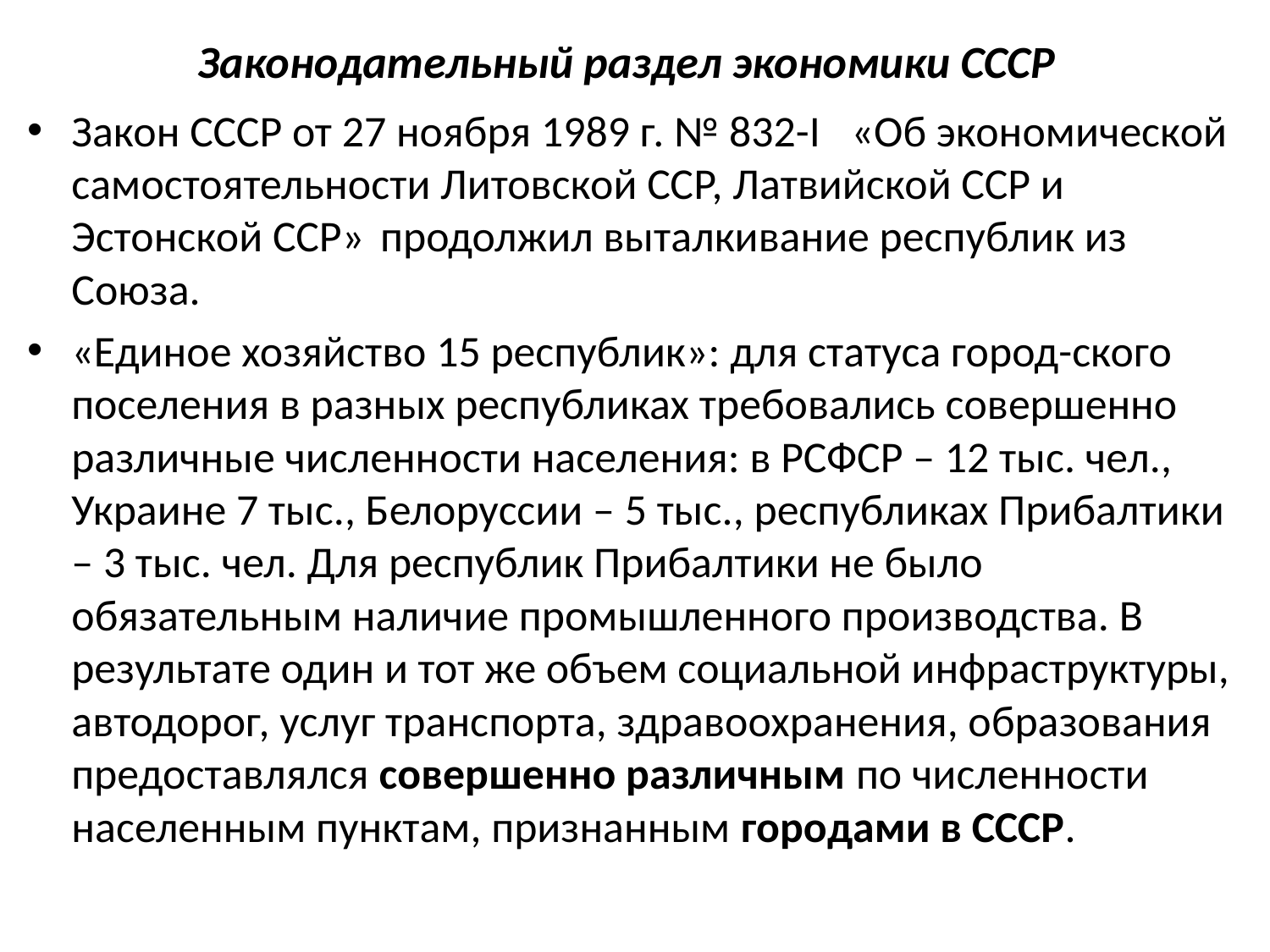

# Законодательный раздел экономики СССР
Закон СССР от 27 ноября 1989 г. № 832-I   «Об экономической самостоятельности Литовской ССР, Латвийской ССР и Эстонской ССР»  продолжил выталкивание республик из Союза.
«Единое хозяйство 15 республик»: для статуса город-ского поселения в разных республиках требовались совершенно различные численности населения: в РСФСР – 12 тыс. чел., Украине 7 тыс., Белоруссии – 5 тыс., республиках Прибалтики – 3 тыс. чел. Для республик Прибалтики не было обязательным наличие промышленного производства. В результате один и тот же объем социальной инфраструктуры, автодорог, услуг транспорта, здравоохранения, образования предоставлялся совершенно различным по численности населенным пунктам, признанным городами в СССР.